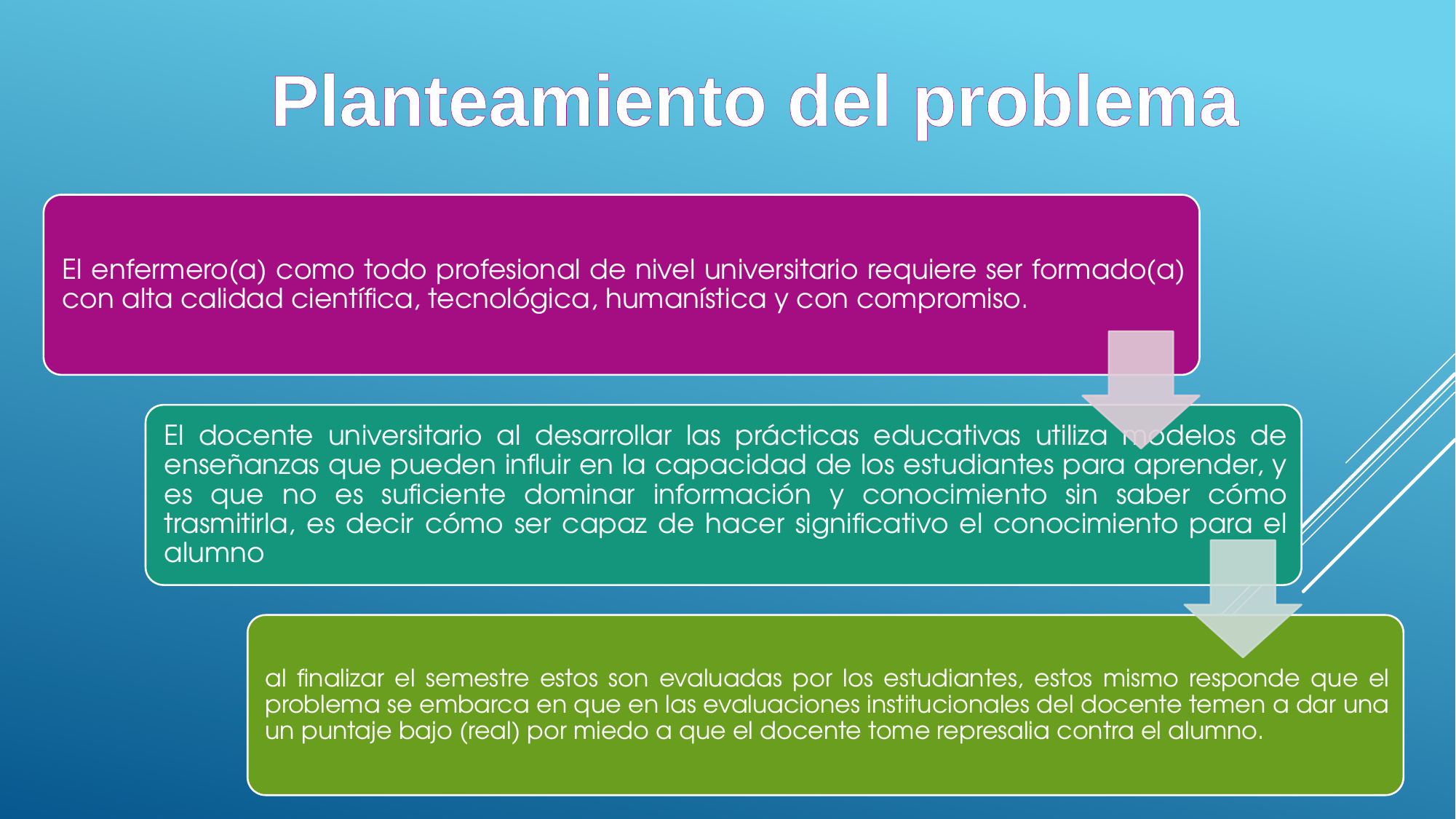

Planteamiento del problema
El enfermero(a) como todo profesional de nivel universitario requiere ser formado(a) con alta calidad científica, tecnológica, humanística y con compromiso.
El docente universitario al desarrollar las prácticas educativas utiliza modelos de enseñanzas que pueden influir en la capacidad de los estudiantes para aprender, y es que no es suficiente dominar información y conocimiento sin saber cómo trasmitirla, es decir cómo ser capaz de hacer significativo el conocimiento para el alumno
al finalizar el semestre estos son evaluadas por los estudiantes, estos mismo responde que el problema se embarca en que en las evaluaciones institucionales del docente temen a dar una un puntaje bajo (real) por miedo a que el docente tome represalia contra el alumno.